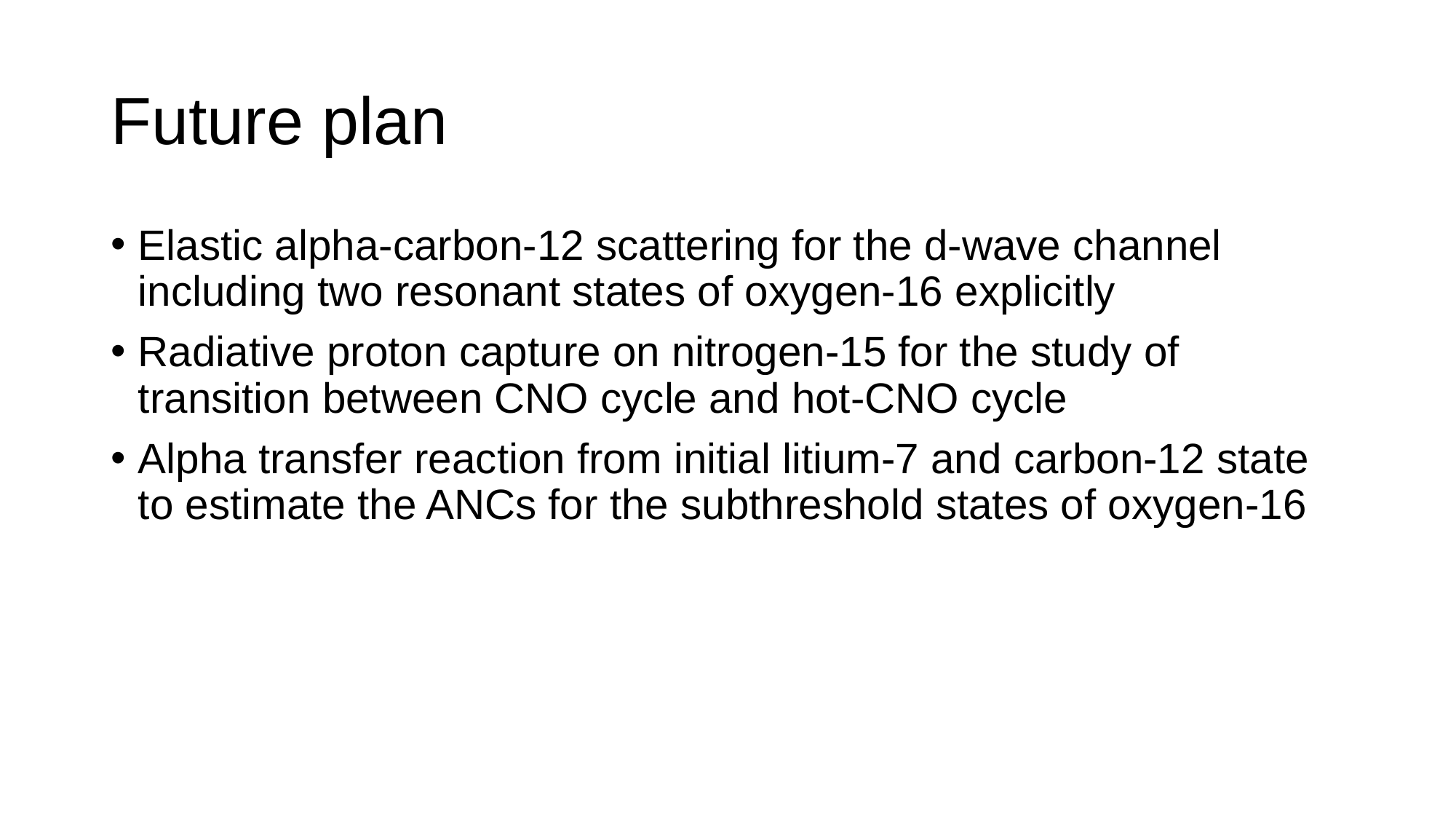

# Future plan
Elastic alpha-carbon-12 scattering for the d-wave channel including two resonant states of oxygen-16 explicitly
Radiative proton capture on nitrogen-15 for the study of transition between CNO cycle and hot-CNO cycle
Alpha transfer reaction from initial litium-7 and carbon-12 state to estimate the ANCs for the subthreshold states of oxygen-16